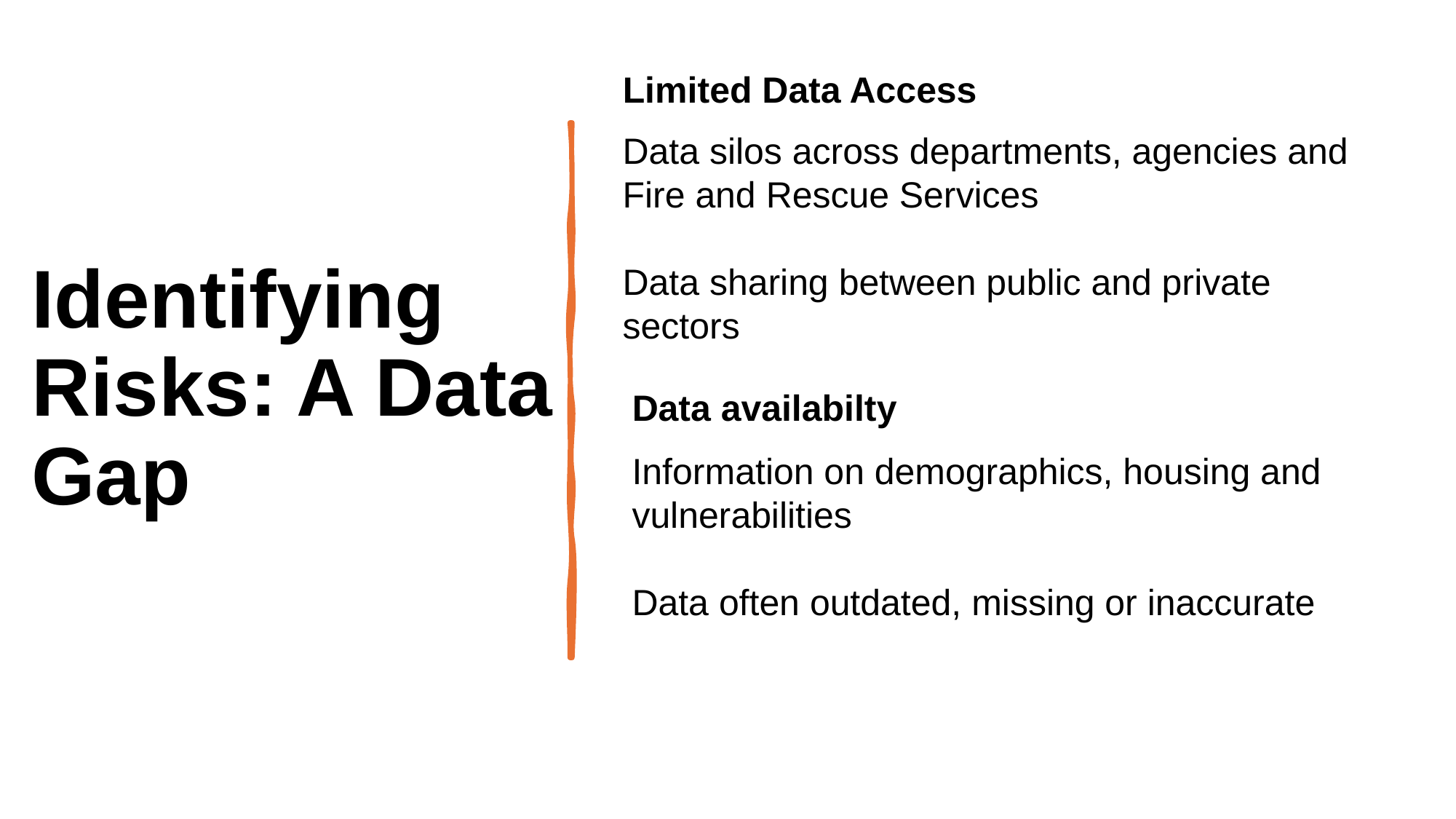

Identifying Risks: A Data Gap
Limited Data Access

Data silos across departments, agencies and Fire and Rescue Services

Data sharing between public and private sectors
Data availabilty

Information on demographics, housing and vulnerabilities

Data often outdated, missing or inaccurate